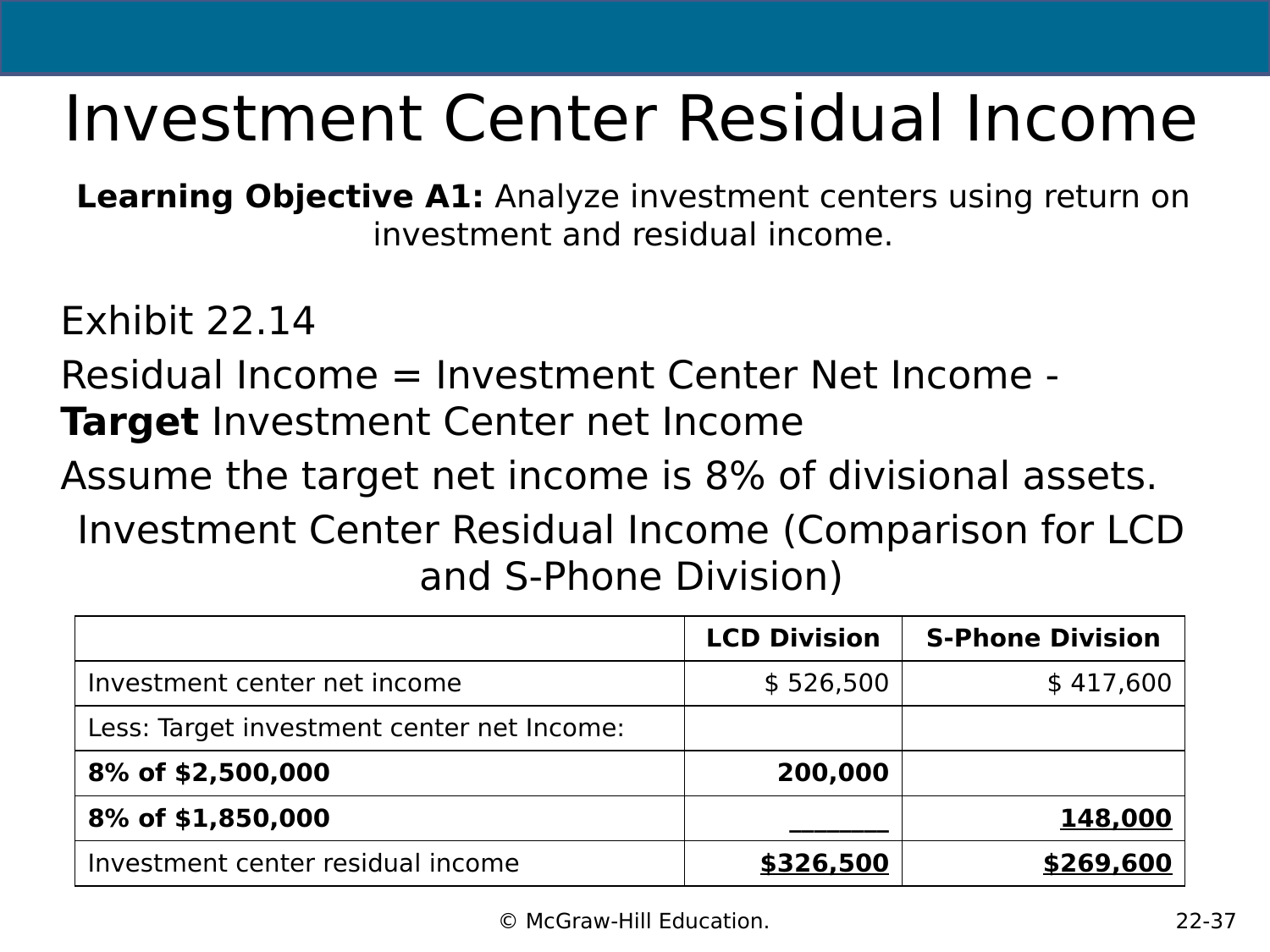

# Investment Center Residual Income
Learning Objective A1: Analyze investment centers using return on investment and residual income.
Exhibit 22.14
Residual Income = Investment Center Net Income - Target Investment Center net Income
Assume the target net income is 8% of divisional assets.
Investment Center Residual Income (Comparison for LCD and S-Phone Division)
|  | LCD Division | S-Phone Division |
| --- | --- | --- |
| Investment center net income | $ 526,500 | $ 417,600 |
| Less: Target investment center net Income: |  |  |
| 8% of $2,500,000 | 200,000 |  |
| 8% of $1,850,000 | \_\_\_\_\_\_\_\_ | 148,000 |
| Investment center residual income | $326,500 | $269,600 |